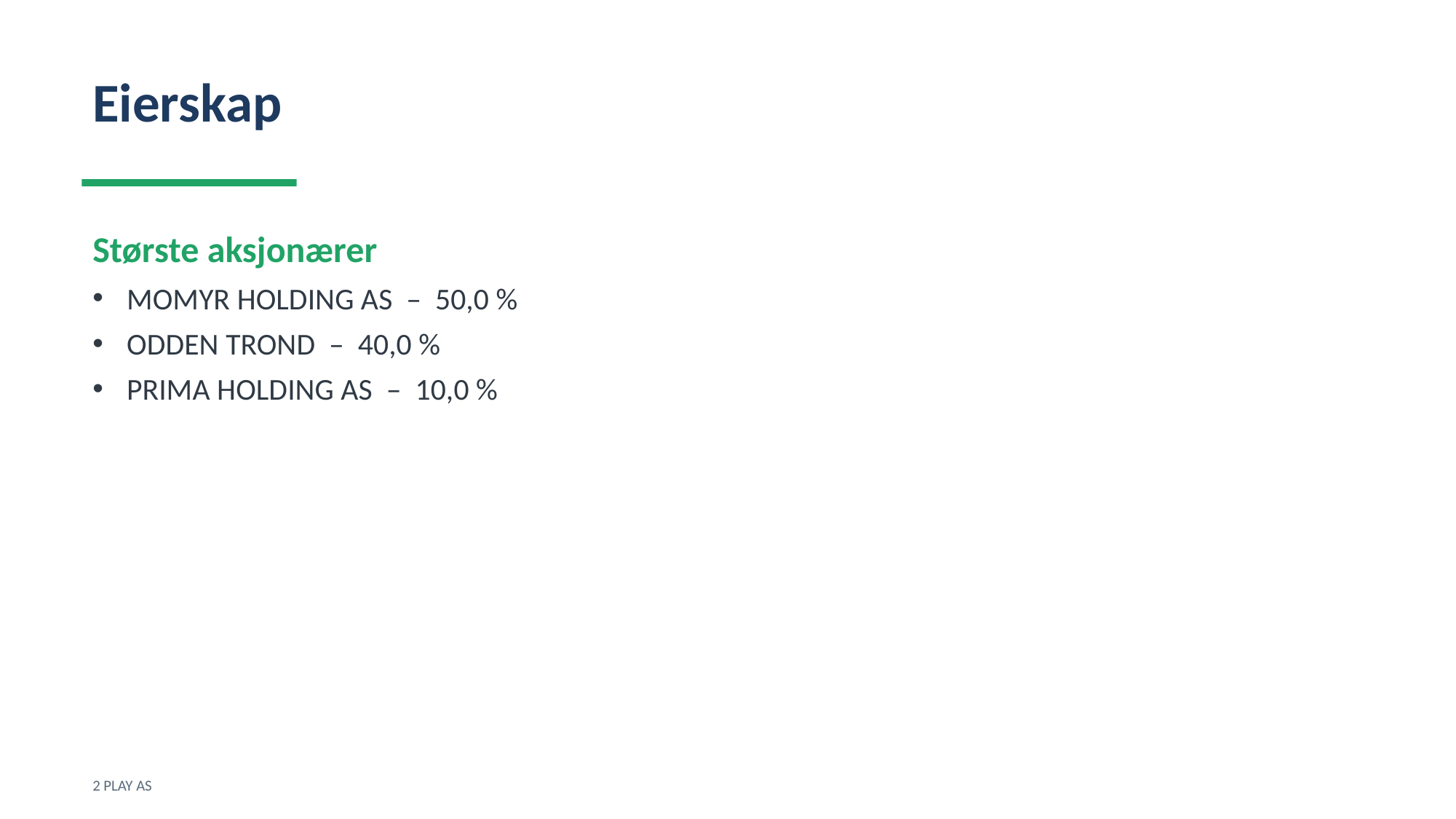

Eierskap

Største aksjonærer
MOMYR HOLDING AS  –  50,0 %
ODDEN TROND  –  40,0 %
PRIMA HOLDING AS  –  10,0 %
2 PLAY AS